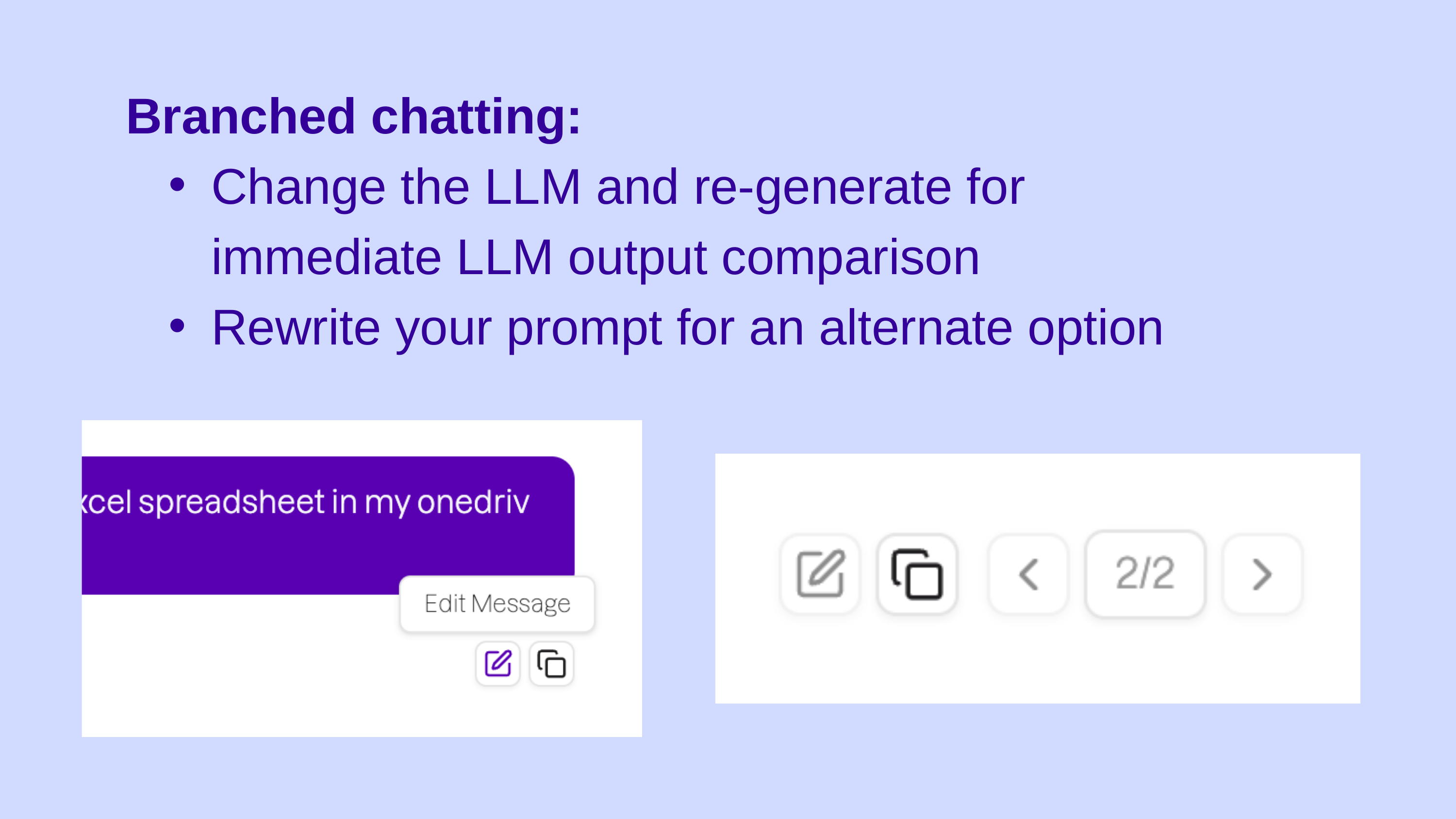

Branched chatting:
Change the LLM and re-generate for immediate LLM output comparison
Rewrite your prompt for an alternate option